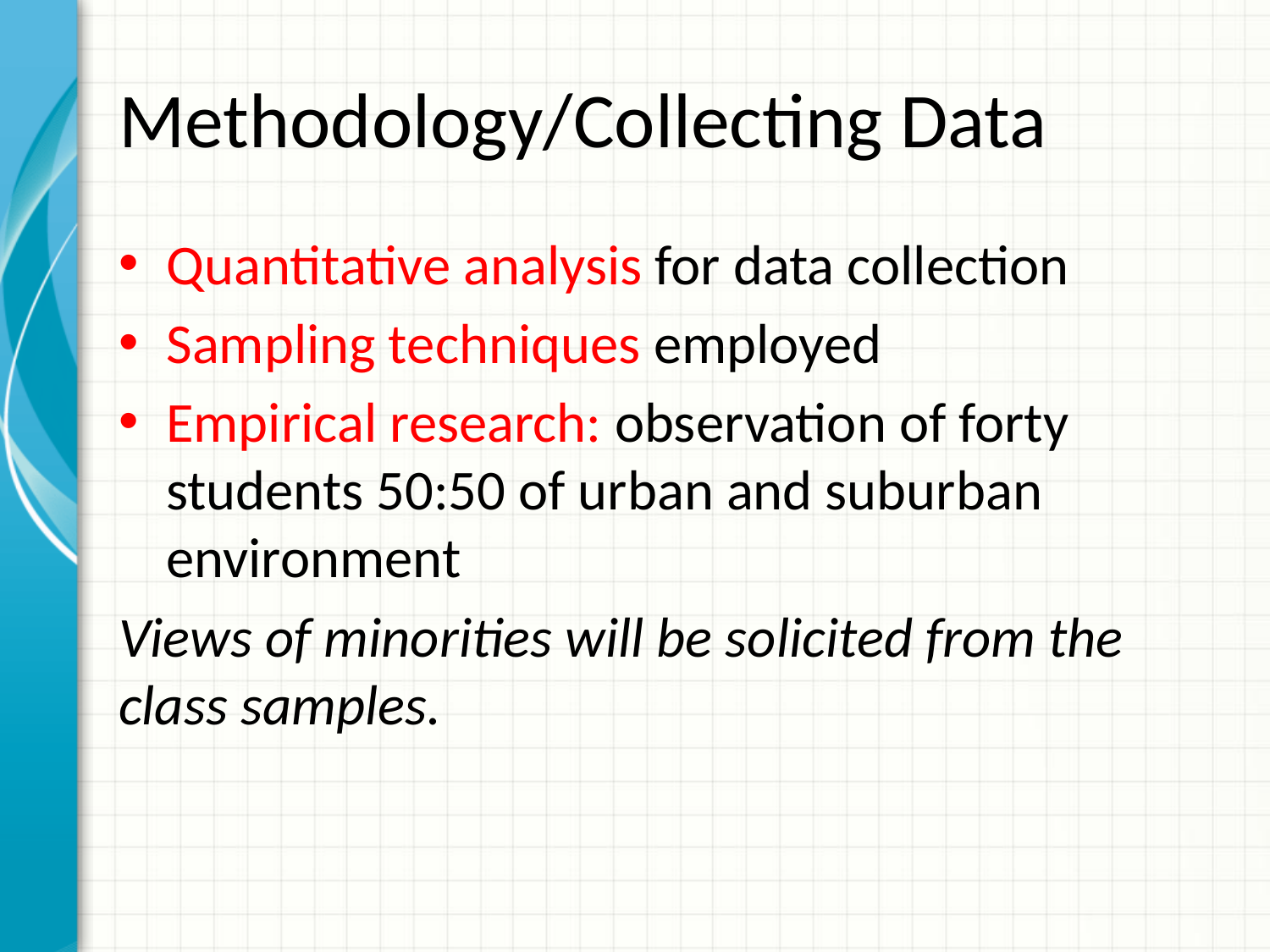

# Methodology/Collecting Data
Quantitative analysis for data collection
Sampling techniques employed
Empirical research: observation of forty students 50:50 of urban and suburban environment
Views of minorities will be solicited from the class samples.